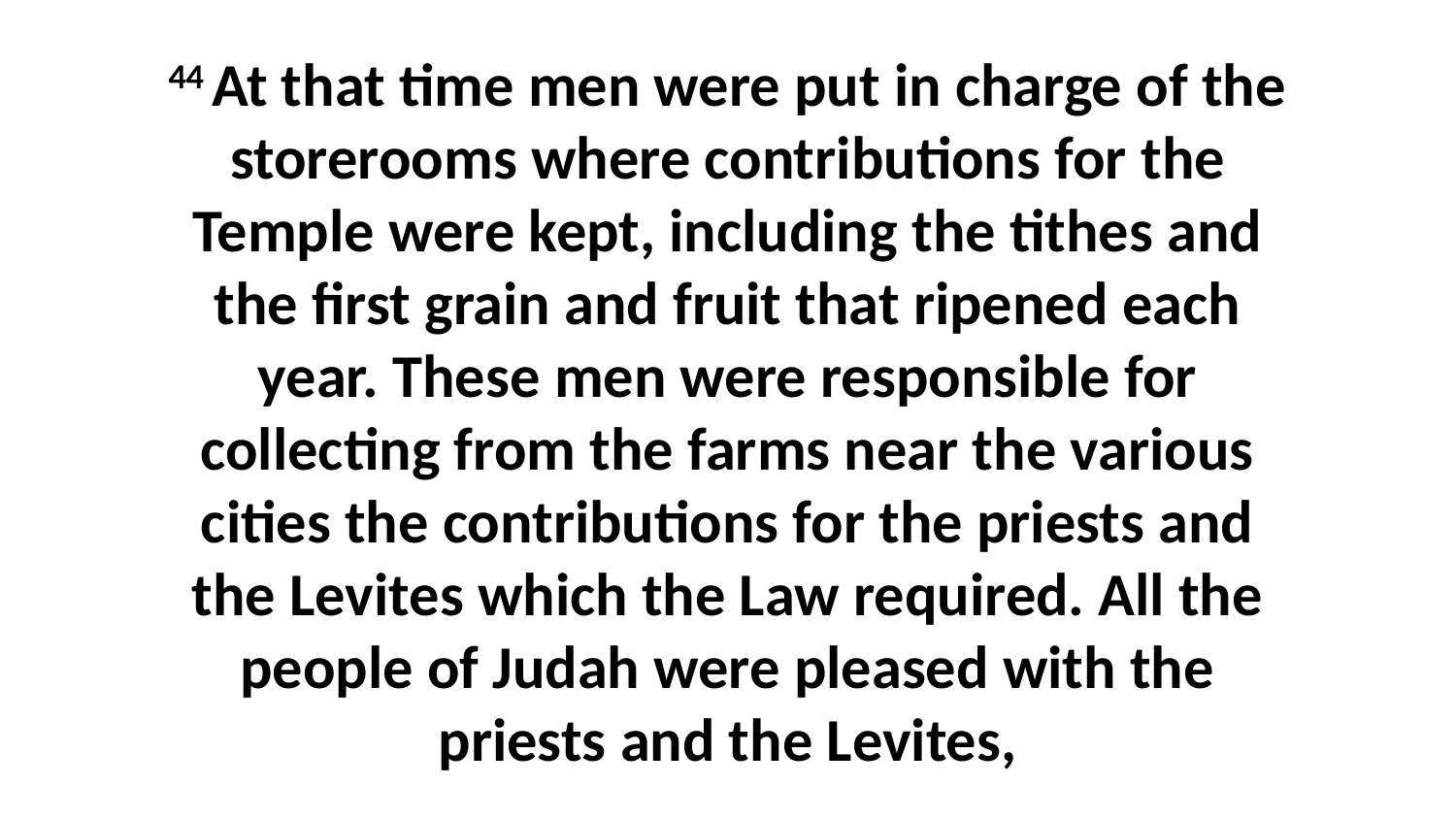

44 At that time men were put in charge of the storerooms where contributions for the Temple were kept, including the tithes and the first grain and fruit that ripened each year. These men were responsible for collecting from the farms near the various cities the contributions for the priests and the Levites which the Law required. All the people of Judah were pleased with the priests and the Levites,